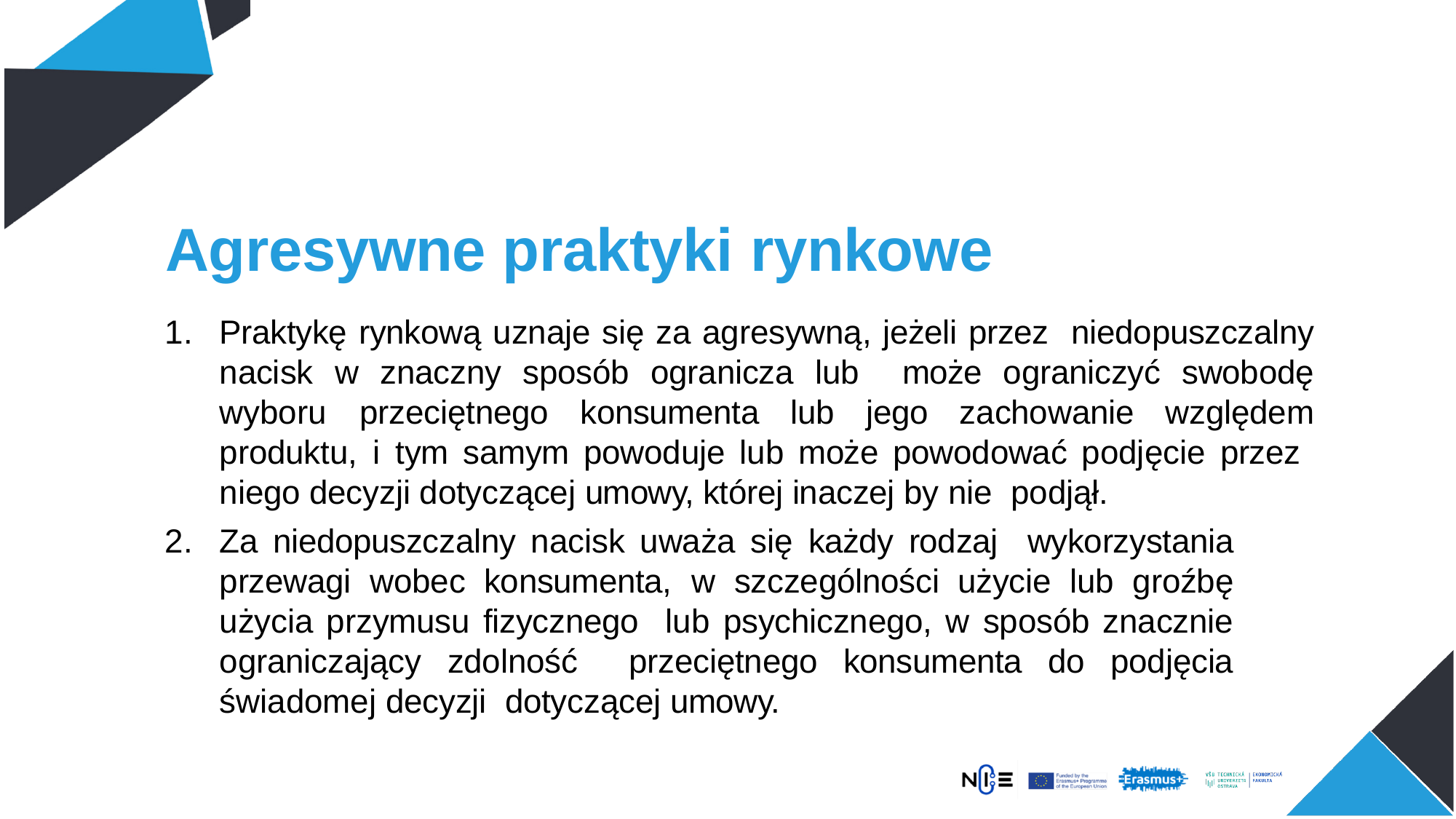

# Agresywne praktyki rynkowe
Praktykę rynkową uznaje się za agresywną, jeżeli przez  niedopuszczalny nacisk w znaczny sposób ogranicza lub  może ograniczyć swobodę wyboru przeciętnego konsumenta lub jego zachowanie względem produktu, i tym samym powoduje lub może powodować podjęcie przez  niego decyzji dotyczącej umowy, której inaczej by nie  podjął.
Za niedopuszczalny nacisk uważa się każdy rodzaj  wykorzystania przewagi wobec konsumenta, w szczególności użycie lub groźbę użycia przymusu fizycznego  lub psychicznego, w sposób znacznie ograniczający zdolność  przeciętnego konsumenta do podjęcia świadomej decyzji  dotyczącej umowy.